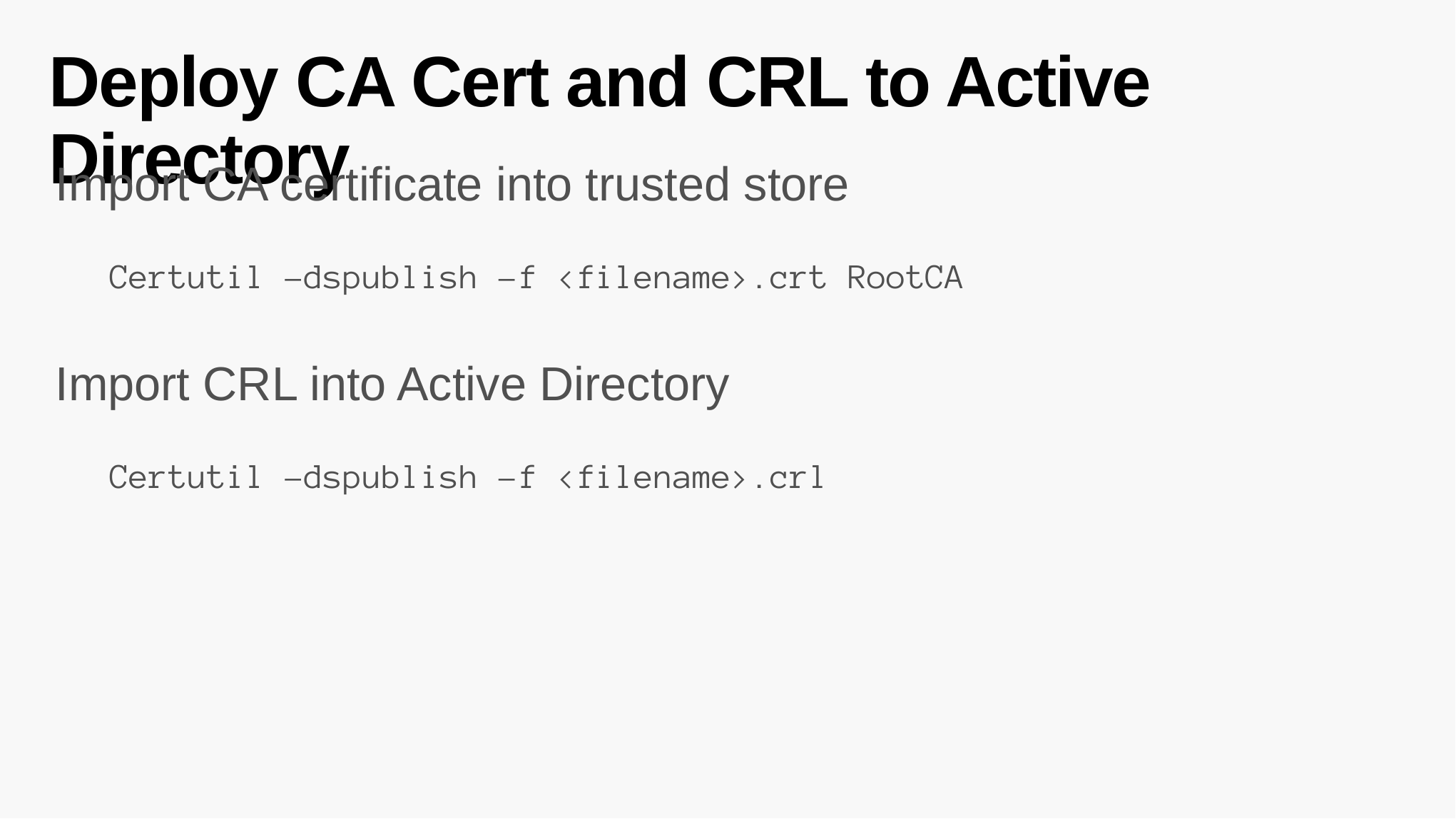

# Deploy CA Cert and CRL to Active Directory
Import CA certificate into trusted store

Certutil –dspublish –f <filename>.crt RootCA

Import CRL into Active Directory

Certutil –dspublish –f <filename>.crl